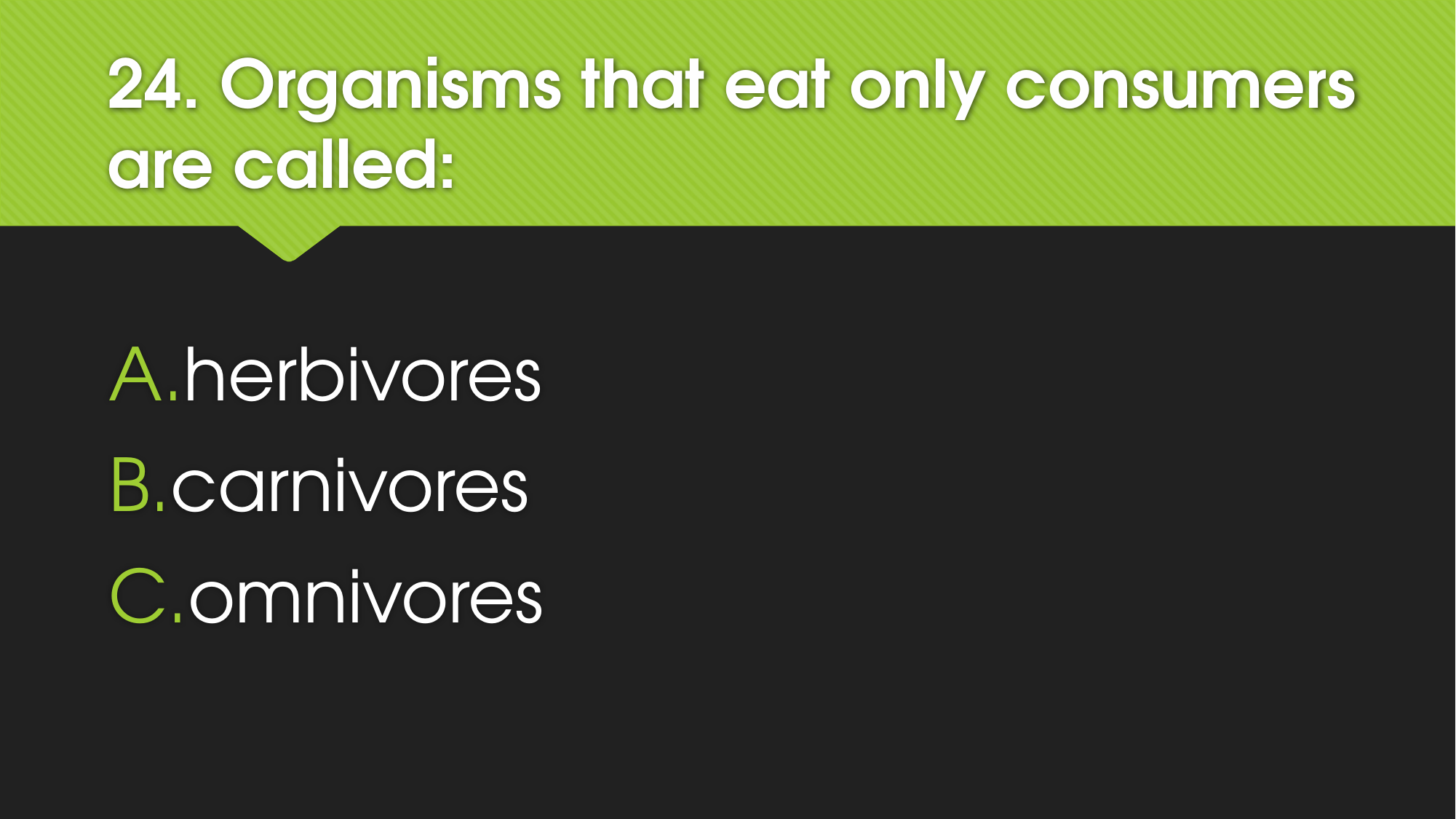

# 24. Organisms that eat only consumers are called:
herbivores
carnivores
omnivores